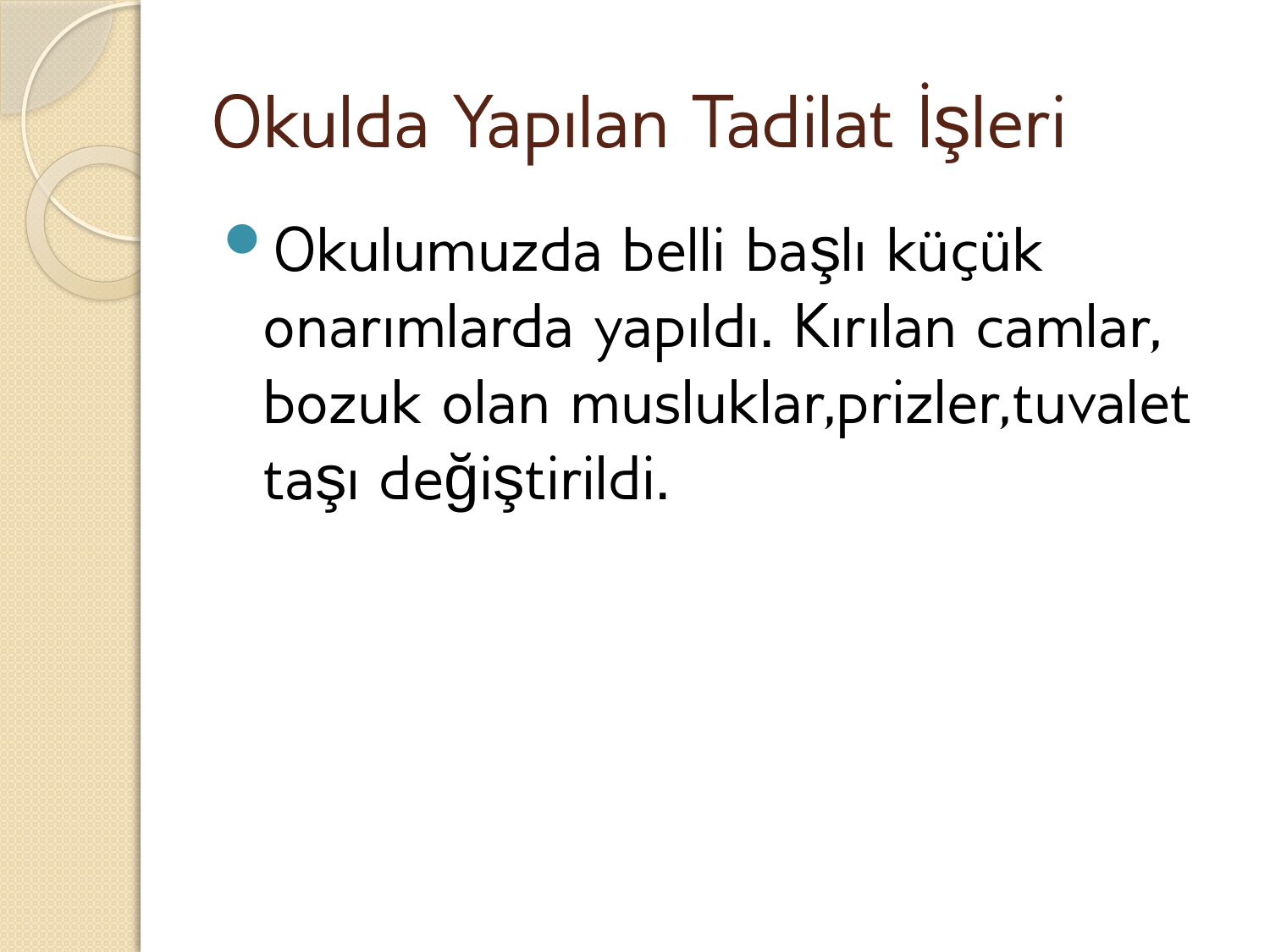

# Okulda Yapılan Tadilat İşleri
Okulumuzda belli başlı küçük onarımlarda yapıldı. Kırılan camlar, bozuk olan musluklar,prizler,tuvalet taşı değiştirildi.